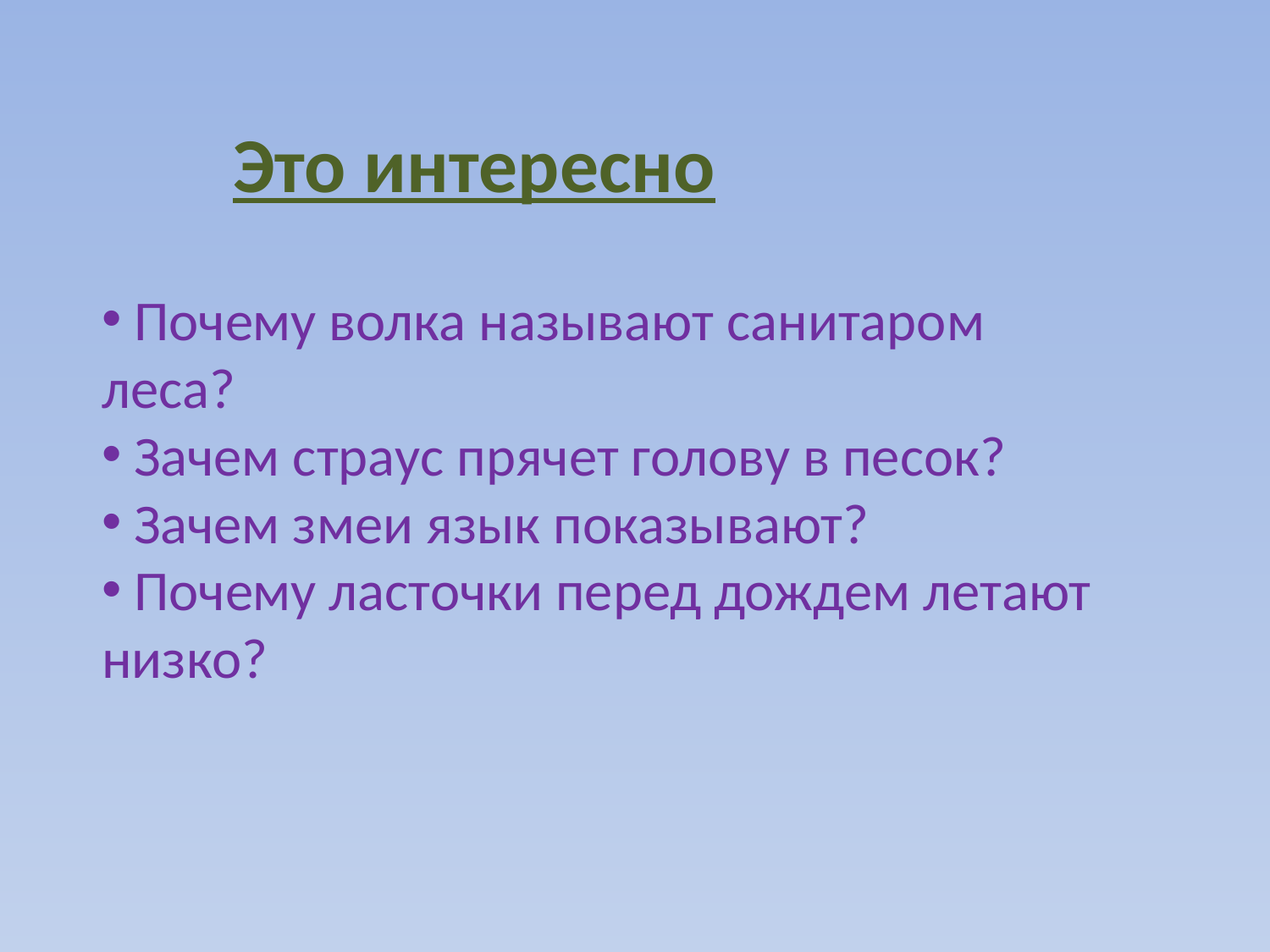

Это интересно
 Почему волка называют санитаром леса?
 Зачем страус прячет голову в песок?
 Зачем змеи язык показывают?
 Почему ласточки перед дождем летают низко?